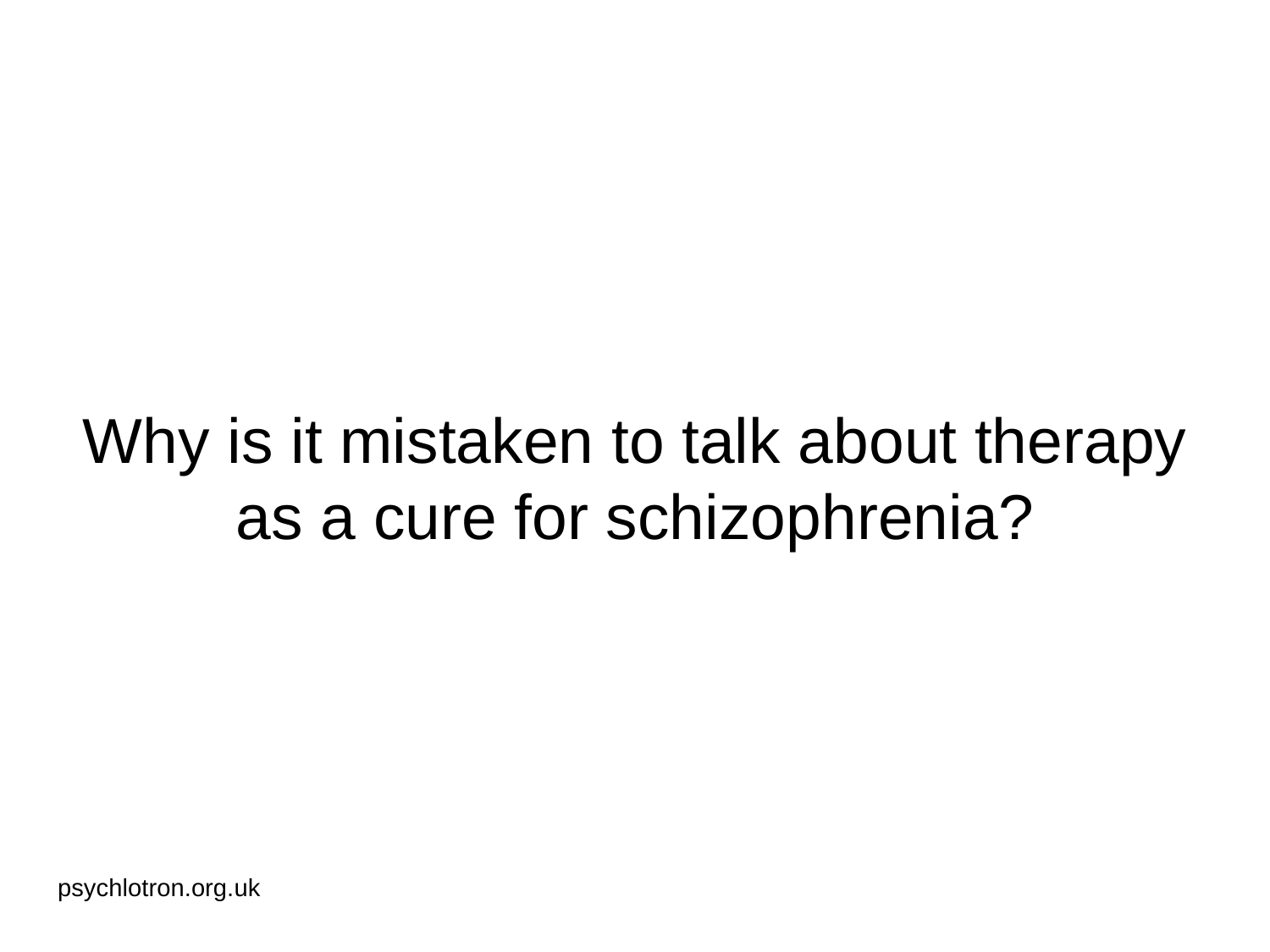

# Why is it mistaken to talk about therapy as a cure for schizophrenia?